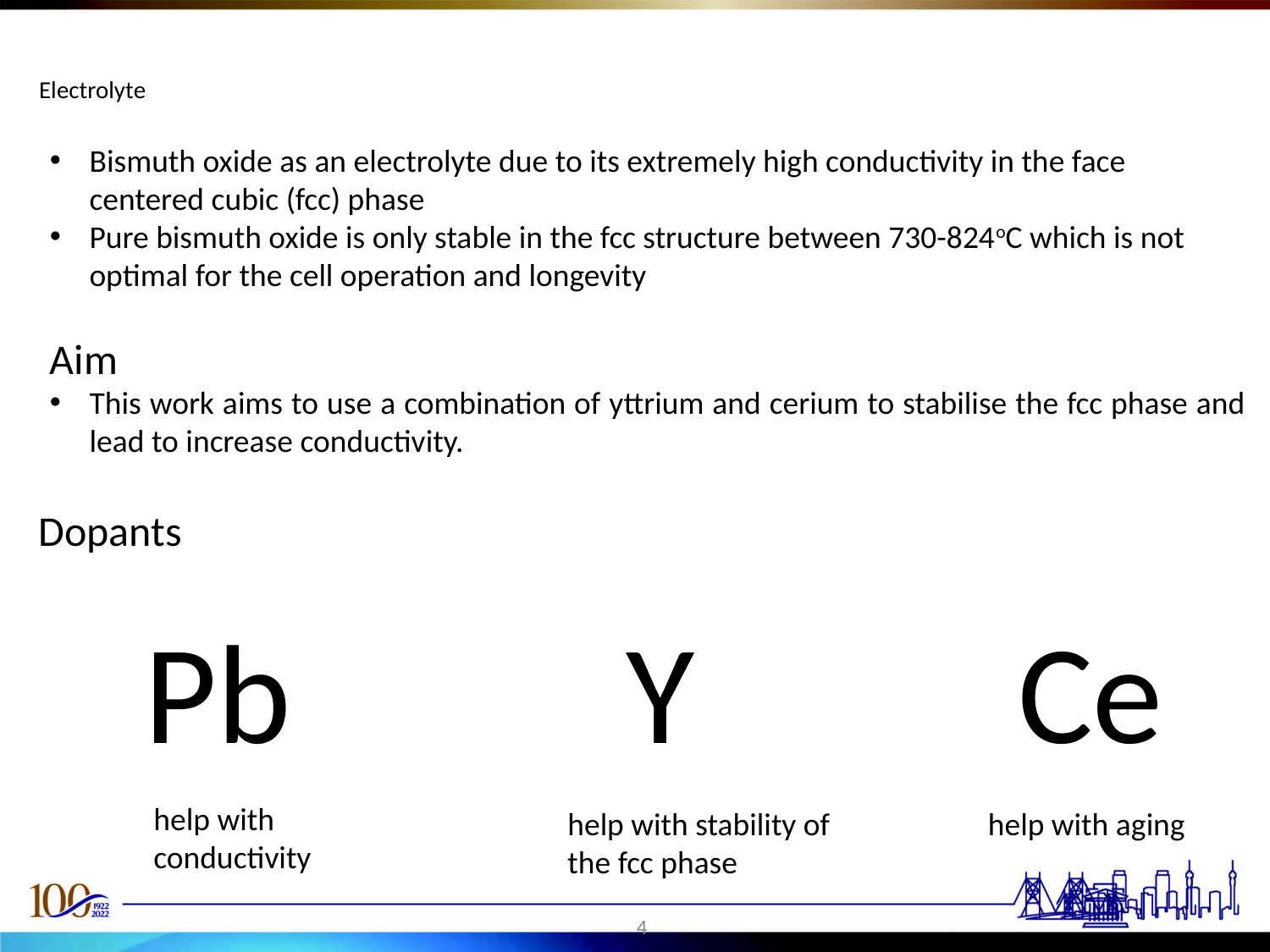

# Electrolyte
Bismuth oxide as an electrolyte due to its extremely high conductivity in the face centered cubic (fcc) phase
Pure bismuth oxide is only stable in the fcc structure between 730-824oC which is not optimal for the cell operation and longevity
Aim
This work aims to use a combination of yttrium and cerium to stabilise the fcc phase and lead to increase conductivity.
Dopants
Pb
Y
Ce
help with conductivity
 help with aging
help with stability of the fcc phase
4